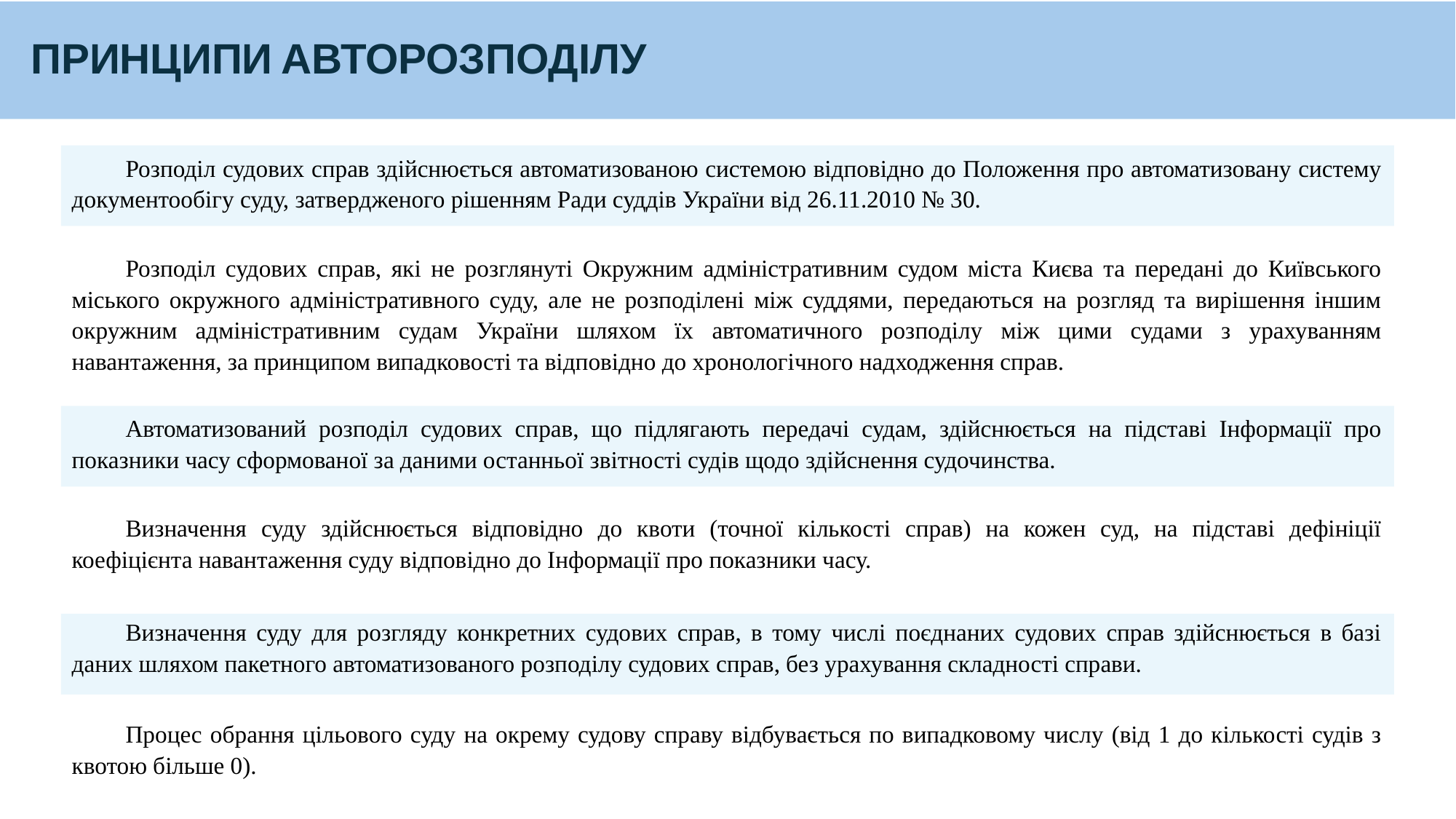

ПРИНЦИПИ АВТОРОЗПОДІЛУ

Розподіл судових справ здійснюється автоматизованою системою відповідно до Положення про автоматизовану систему документообігу суду, затвердженого рішенням Ради суддів України від 26.11.2010 № 30.

Розподіл судових справ, які не розглянуті Окружним адміністративним судом міста Києва та передані до Київського міського окружного адміністративного суду, але не розподілені між суддями, передаються на розгляд та вирішення іншим окружним адміністративним судам України шляхом їх автоматичного розподілу між цими судами з урахуванням навантаження, за принципом випадковості та відповідно до хронологічного надходження справ.

Автоматизований розподіл судових справ, що підлягають передачі судам, здійснюється на підставі Інформації про показники часу сформованої за даними останньої звітності судів щодо здійснення судочинства.

Визначення суду здійснюється відповідно до квоти (точної кількості справ) на кожен суд, на підставі дефініції коефіцієнта навантаження суду відповідно до Інформації про показники часу.

Визначення суду для розгляду конкретних судових справ, в тому числі поєднаних судових справ здійснюється в базі даних шляхом пакетного автоматизованого розподілу судових справ, без урахування складності справи.

Процес обрання цільового суду на окрему судову справу відбувається по випадковому числу (від 1 до кількості судів з квотою більше 0).